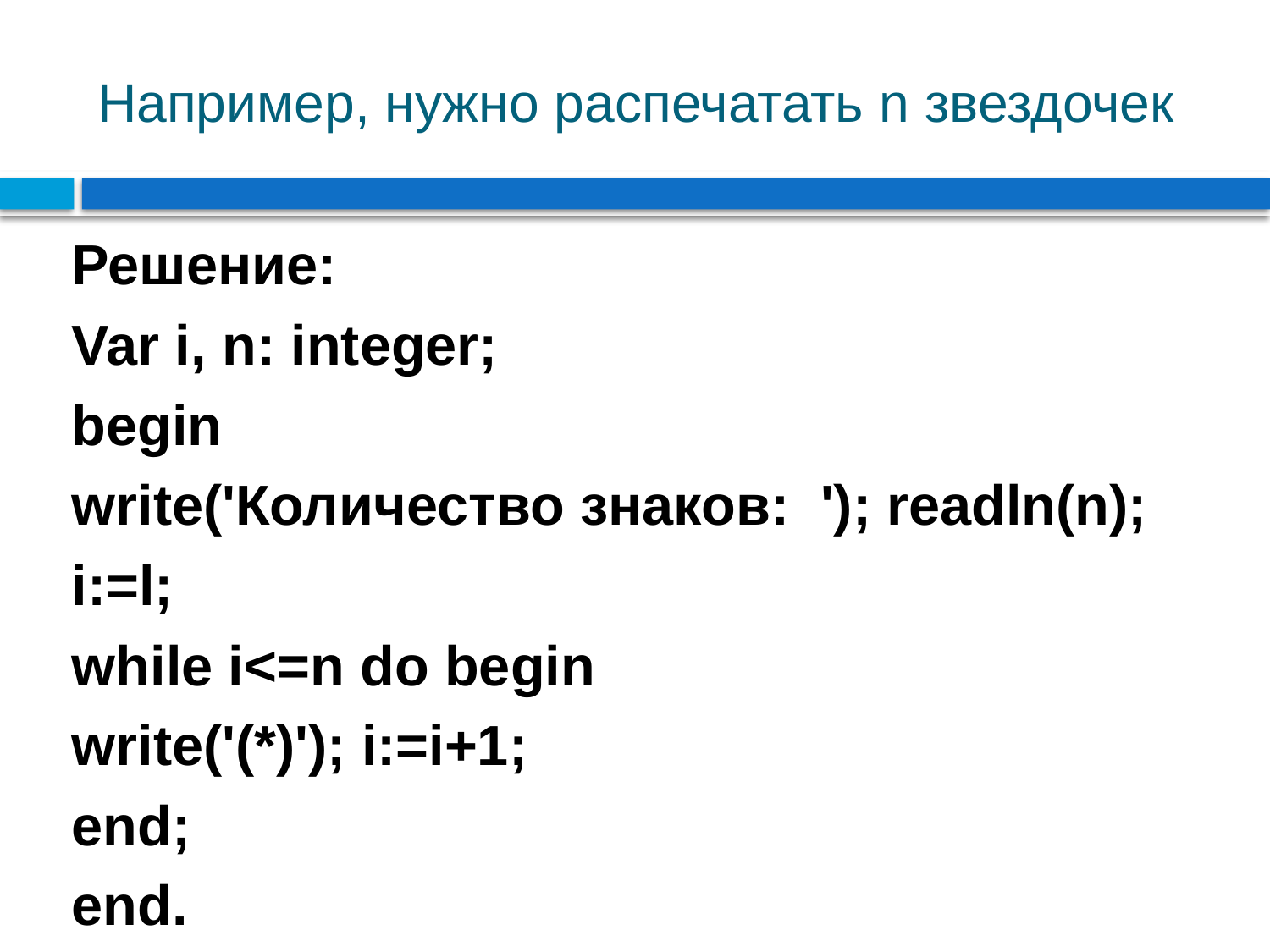

# Например, нужно распечатать n звездочек
Решение:
Var i, n: integer;
begin
write('Количество знаков:  '); readln(n);
i:=l;
while i<=n do begin
write('(*)'); i:=i+1;
end;
end.